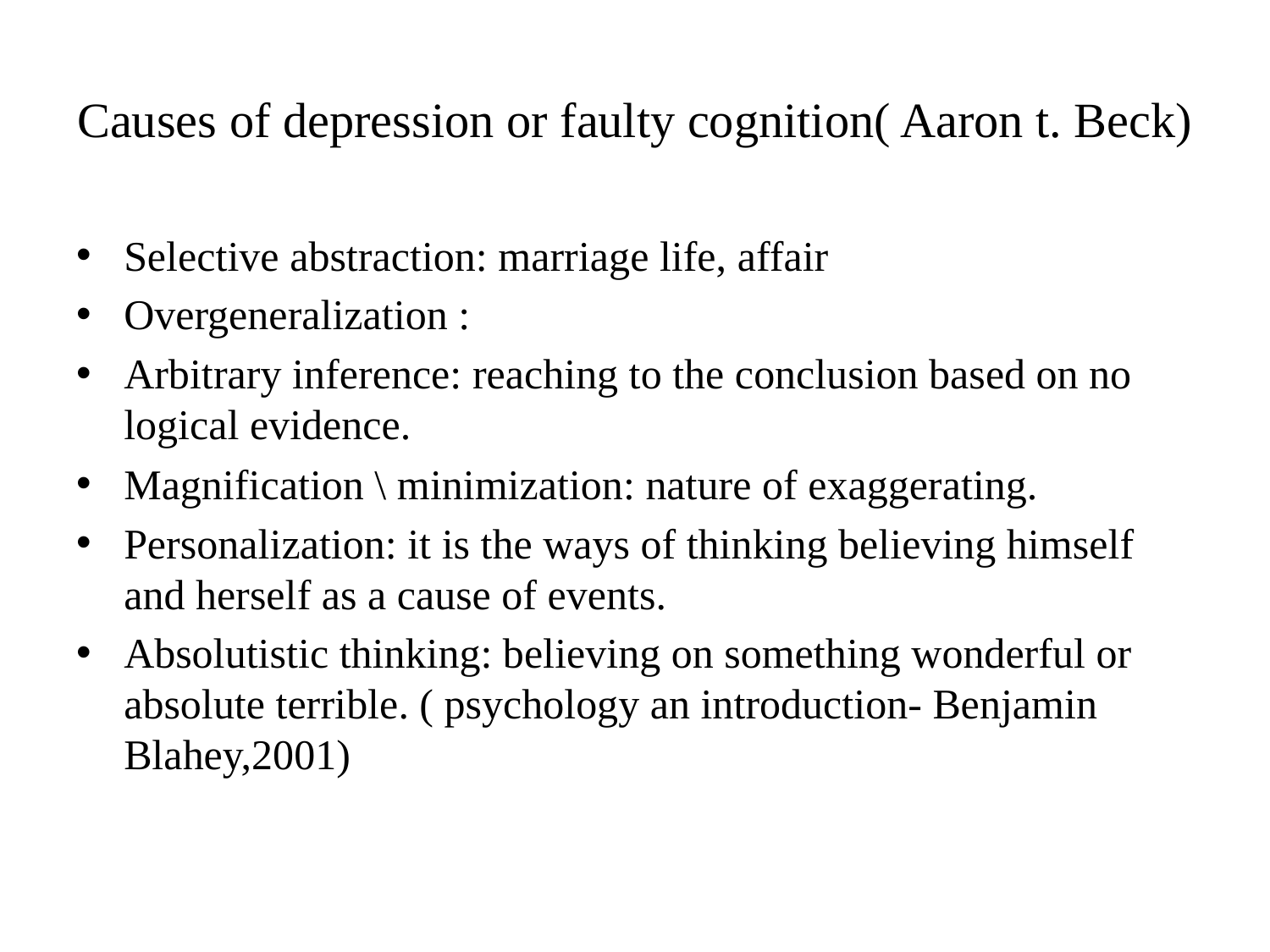

# Causes of depression or faulty cognition( Aaron t. Beck)
Selective abstraction: marriage life, affair
Overgeneralization :
Arbitrary inference: reaching to the conclusion based on no logical evidence.
Magnification \ minimization: nature of exaggerating.
Personalization: it is the ways of thinking believing himself and herself as a cause of events.
Absolutistic thinking: believing on something wonderful or absolute terrible. ( psychology an introduction- Benjamin Blahey,2001)